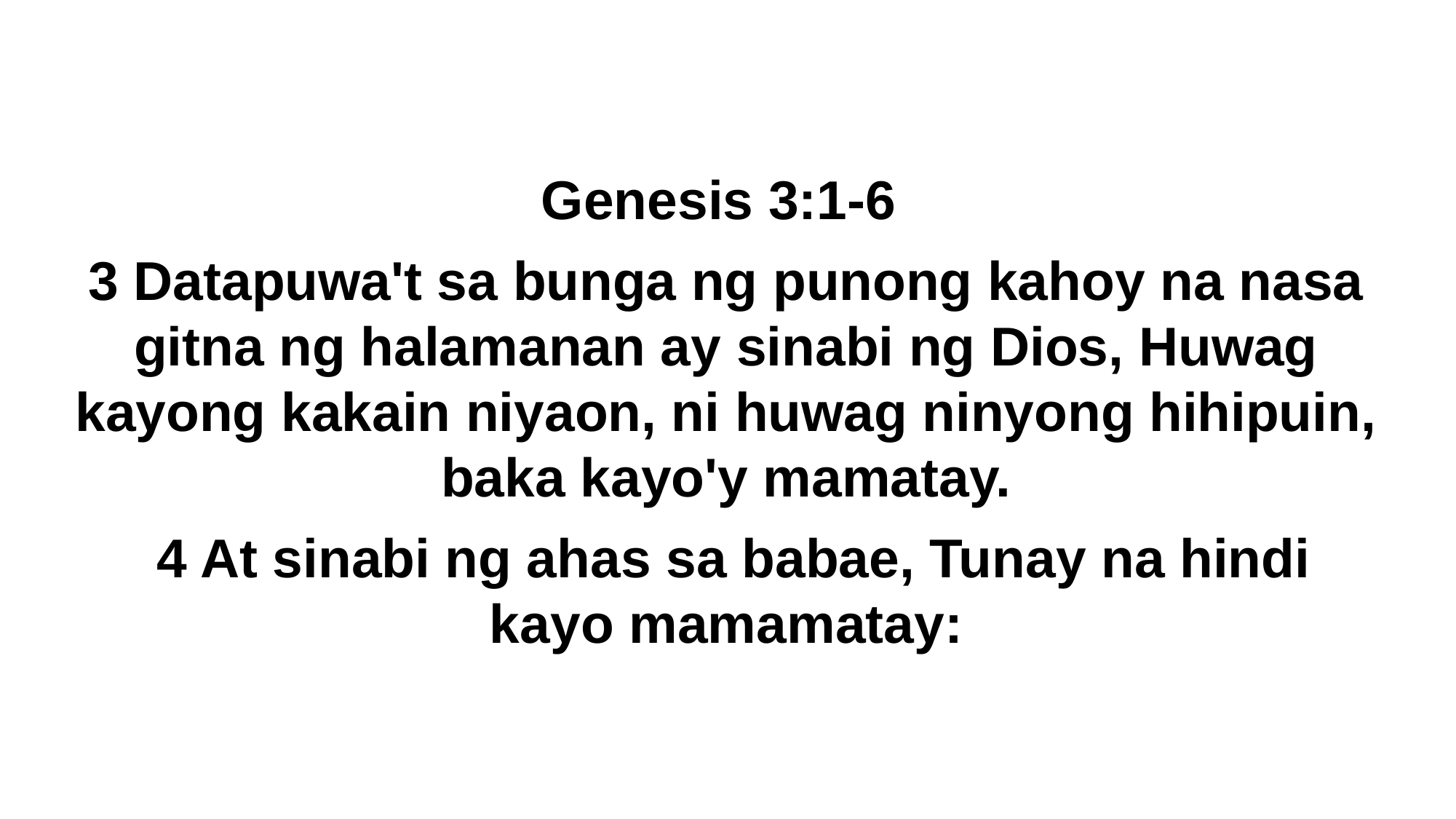

Genesis 3:1-6
3 Datapuwa't sa bunga ng punong kahoy na nasa gitna ng halamanan ay sinabi ng Dios, Huwag kayong kakain niyaon, ni huwag ninyong hihipuin, baka kayo'y mamatay.
 4 At sinabi ng ahas sa babae, Tunay na hindi kayo mamamatay: